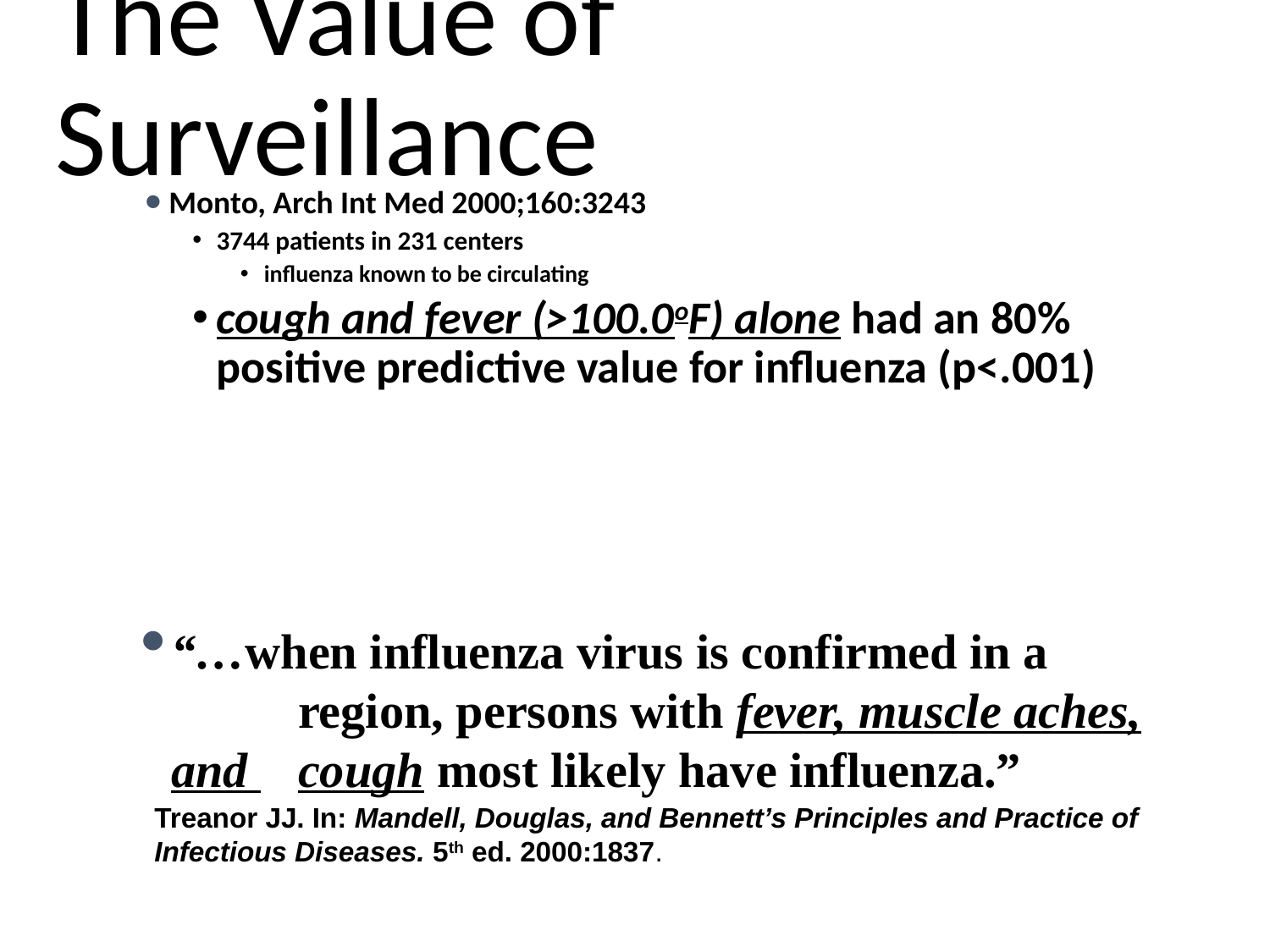

# The Value of Surveillance
Monto, Arch Int Med 2000;160:3243
3744 patients in 231 centers
influenza known to be circulating
cough and fever (>100.0oF) alone had an 80% positive predictive value for influenza (p<.001)

“…when influenza virus is confirmed in a
	region, persons with fever, muscle aches, and 	cough most likely have influenza.”

Treanor JJ. In: Mandell, Douglas, and Bennett’s Principles and Practice of Infectious Diseases. 5th ed. 2000:1837.